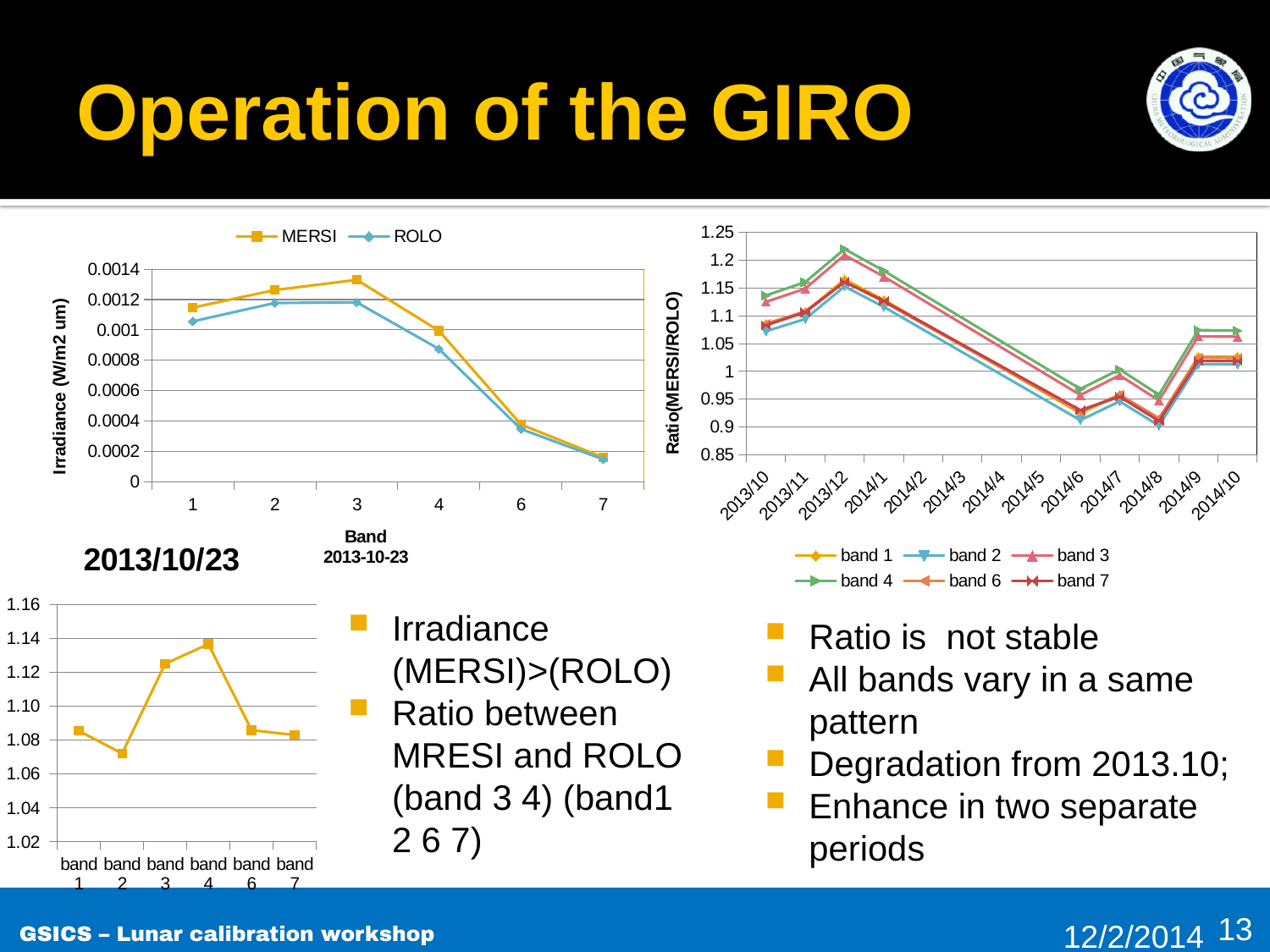

# Operation of the GIRO

### Chart

| Category | MERSI | ROLO |
|---|---|---|
| 1 | 0.0011469 | 0.00105657041018914 |
| 2 | 0.0012624 | 0.00117738654665233 |
| 3 | 0.0013295 | 0.00118164424157407 |
| 4 | 0.00099479 | 0.000875143690011683 |
| 6 | 0.0003777 | 0.000347811236664619 |
| 7 | 0.00016178 | 0.000149373160427775 |

### Chart

| Category | band 1 | band 2 | band 3 | band 4 | band 6 | band 7 |
|---|---|---|---|---|---|---|
| 41570 | 1.0854932041819056 | 1.0722052189142037 | 1.1251271349056557 | 1.1367161888429085 | 1.0859338635002227 | 1.083059363119146 |
| 41599 | 1.106329827070614 | 1.0943632449334328 | 1.1490177242324735 | 1.1608157911925083 | 1.1081608326760588 | 1.1065558369128217 |
| 41629 | 1.1656859084472098 | 1.1529485265742894 | 1.209426408139806 | 1.2203690531735867 | 1.161878943934344 | 1.1610191193499295 |
| 41659 | 1.1285142595501696 | 1.1160429458443888 | 1.1706672514385608 | 1.181085517097244 | 1.1251797541461295 | 1.1268900854282085 |
| 41807 | 0.9246561846578103 | 0.9119984168844273 | 0.957422023248945 | 0.9683796006690205 | 0.9271689164754795 | 0.9301556196217923 |
| 41836 | 0.9578276776627321 | 0.9459562307457066 | 0.9929172462281787 | 1.003592339772779 | 0.9581443672453022 | 0.9544726516826381 |
| 41865 | 0.9131212727273863 | 0.9023476979255589 | 0.9474600659680998 | 0.9578401036455608 | 0.9155497327906841 | 0.9105047283362019 |
| 41894 | 1.026456276102634 | 1.0129745731623279 | 1.0629724180018387 | 1.0741677114813033 | 1.0249680954684257 | 1.018939970432076 |
| 41924 | 1.0265461685807267 | 1.0127380987332057 | 1.0624712055411922 | 1.0734667274908634 | 1.023993487780879 | 1.0186214597697871 |

### Chart:

| Category | 2013/10/23 |
|---|---|
| band 1 | 1.0854932041819056 |
| band 2 | 1.0722052189142037 |
| band 3 | 1.1251271349056557 |
| band 4 | 1.1367161888429085 |
| band 6 | 1.0859338635002227 |
| band 7 | 1.083059363119146 |
Irradiance (MERSI)>(ROLO)
Ratio between MRESI and ROLO (band 3 4) (band1 2 6 7)

Ratio is  not stable
All bands vary in a same pattern
Degradation from 2013.10;
Enhance in two separate periods